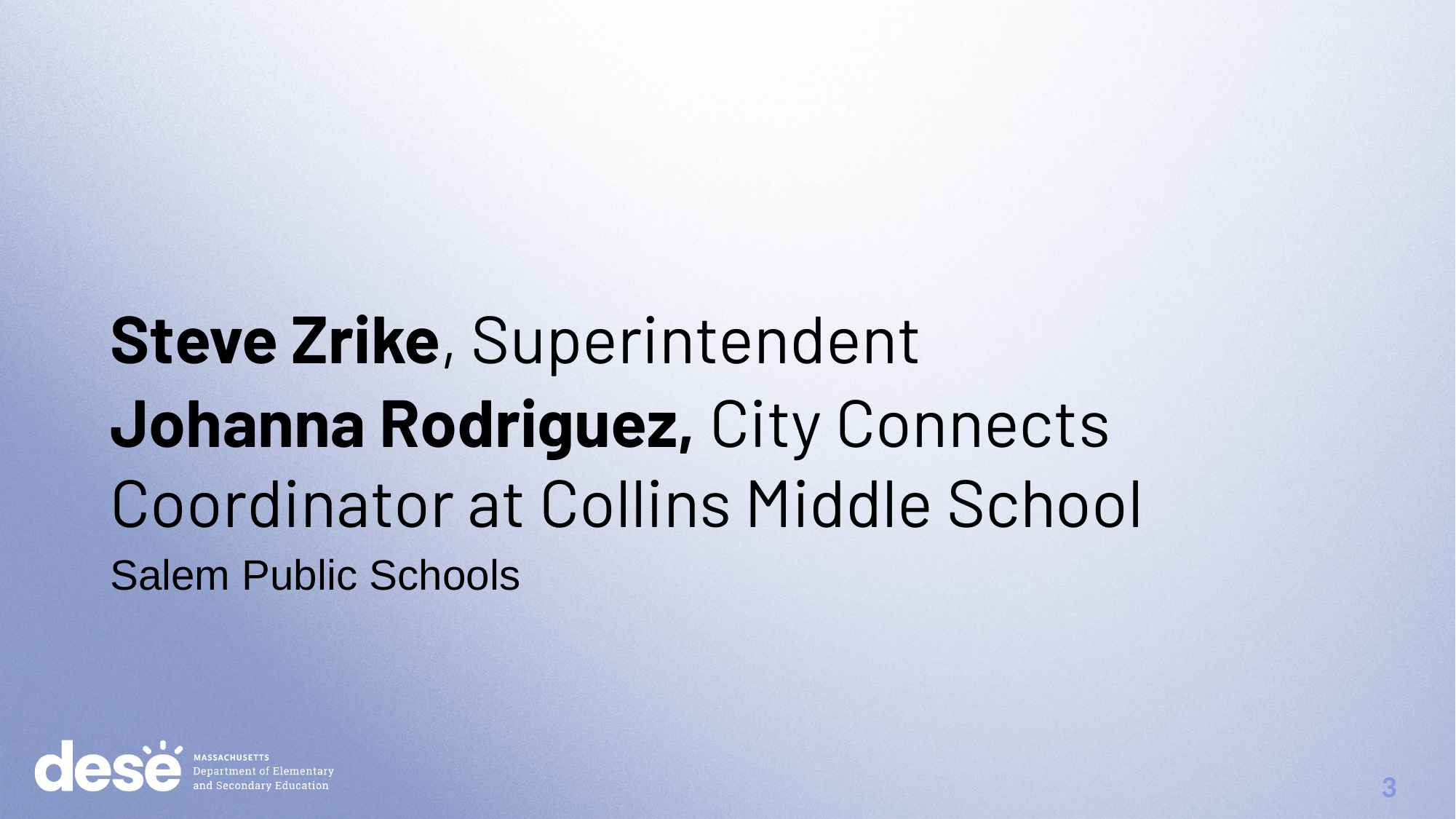

Steve Zrike, Superintendent
Johanna Rodriguez, City Connects Coordinator at Collins Middle School
Salem Public Schools